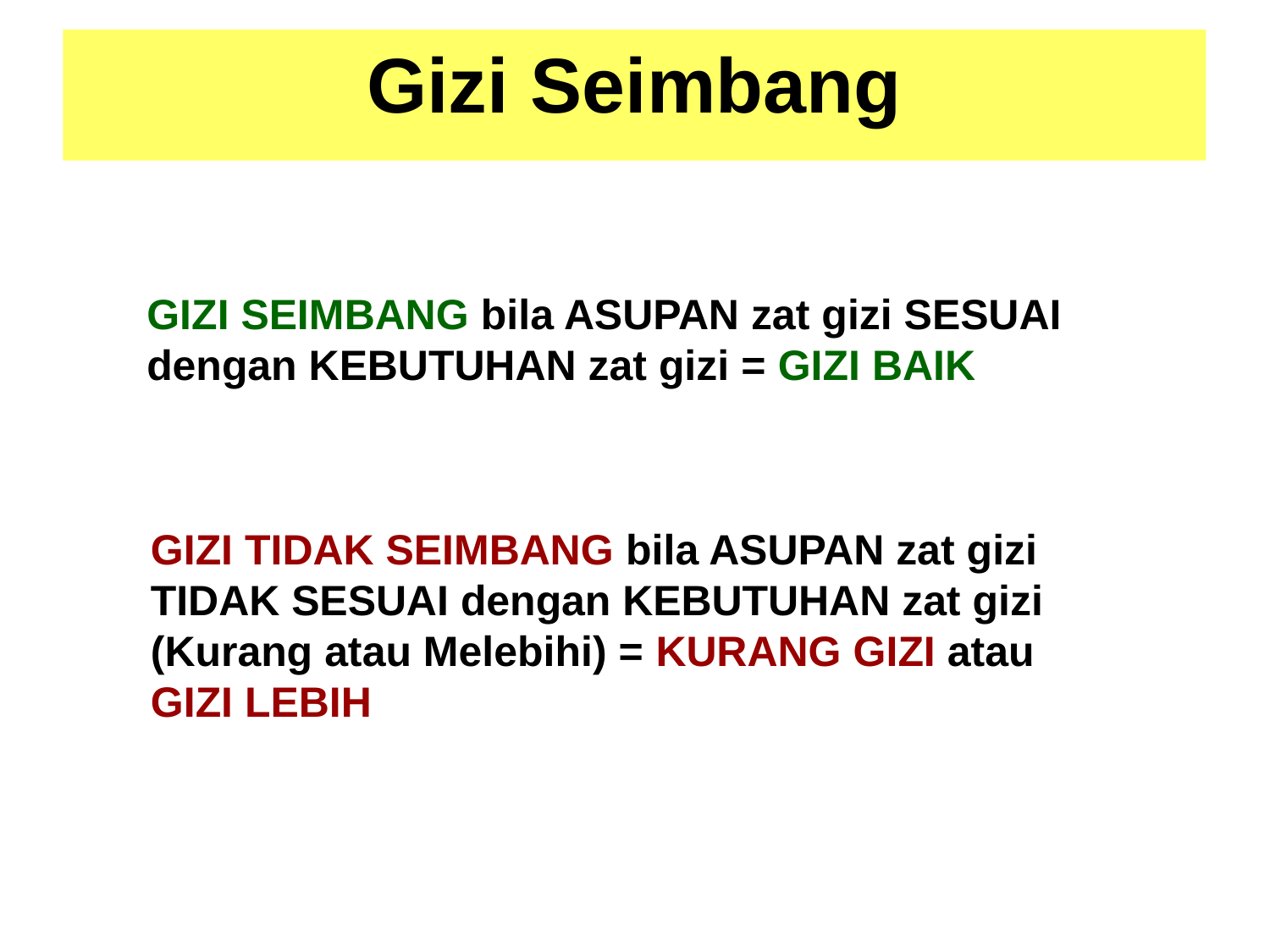

Gizi Seimbang
GIZI SEIMBANG bila ASUPAN zat gizi SESUAI
dengan KEBUTUHAN zat gizi = GIZI BAIK
GIZI TIDAK SEIMBANG bila ASUPAN zat gizi
TIDAK SESUAI dengan KEBUTUHAN zat gizi
(Kurang atau Melebihi) = KURANG GIZI atau
GIZI LEBIH